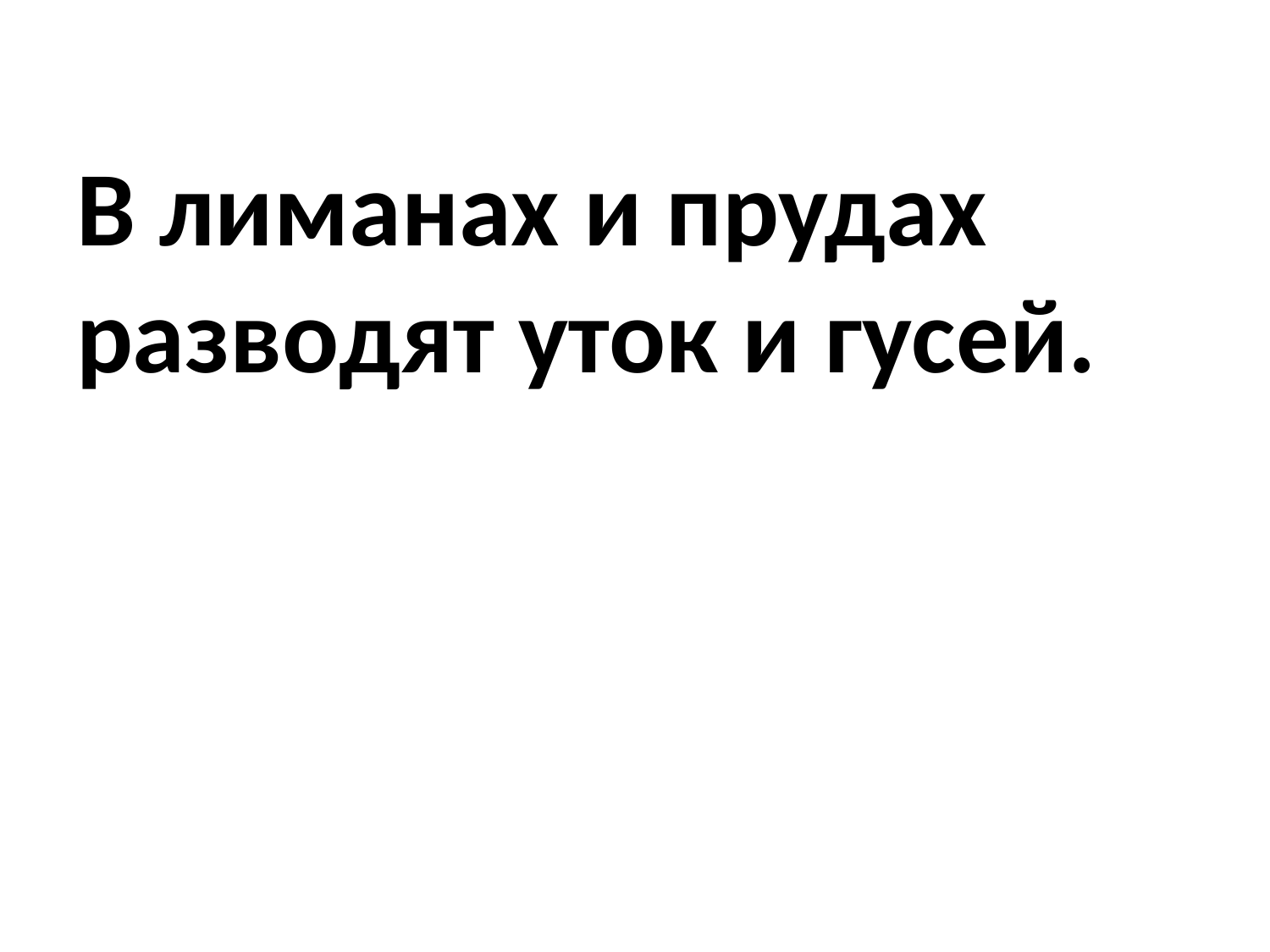

# В лиманах и прудах разводят уток и гусей.